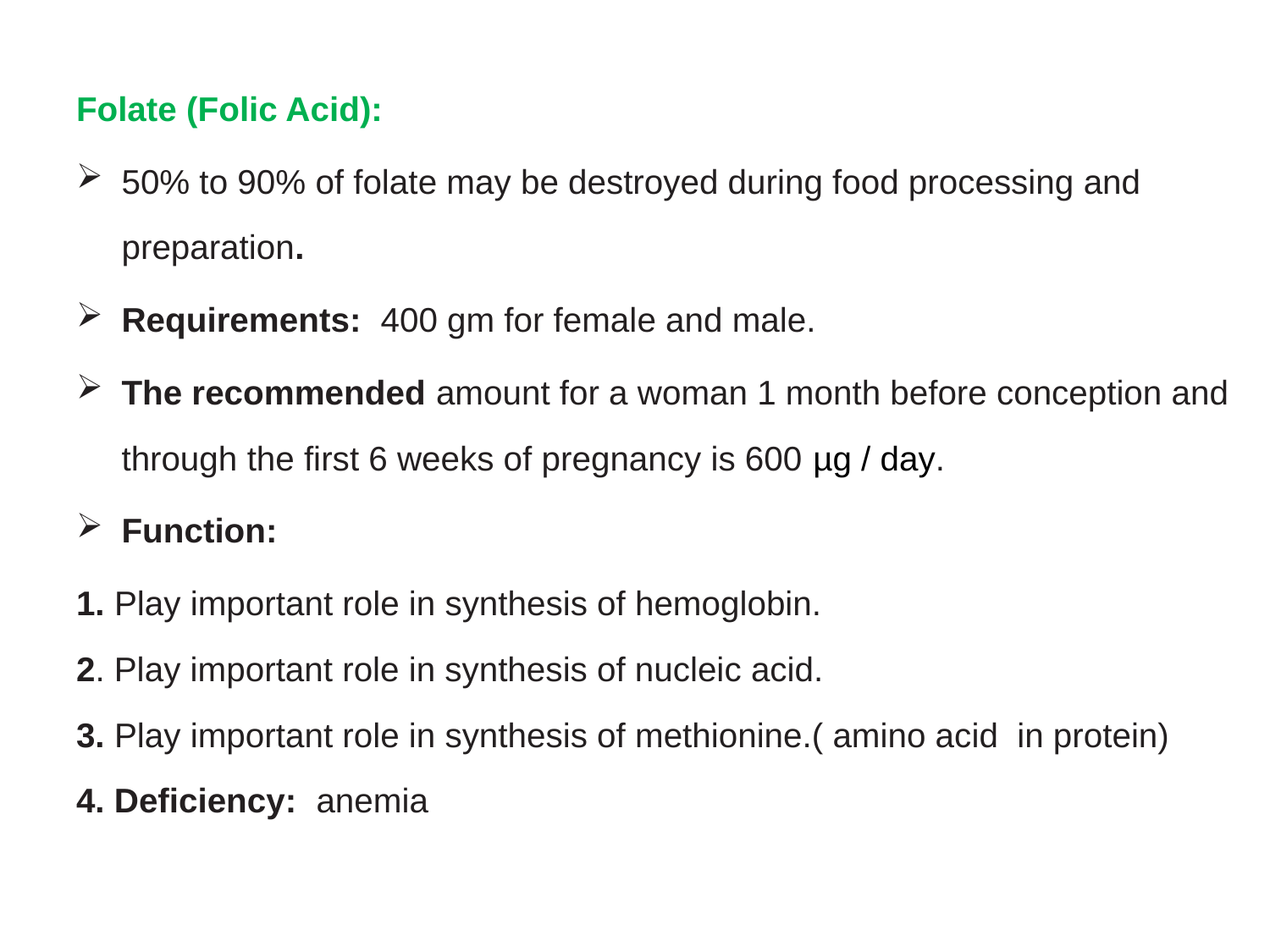

Folate (Folic Acid):
50% to 90% of folate may be destroyed during food processing and preparation.
Requirements:  400 gm for female and male.
The recommended amount for a woman 1 month before conception and through the first 6 weeks of pregnancy is 600 µg / day.
Function:
1. Play important role in synthesis of hemoglobin.
2. Play important role in synthesis of nucleic acid.
3. Play important role in synthesis of methionine.( amino acid  in protein)
4. Deficiency:  anemia